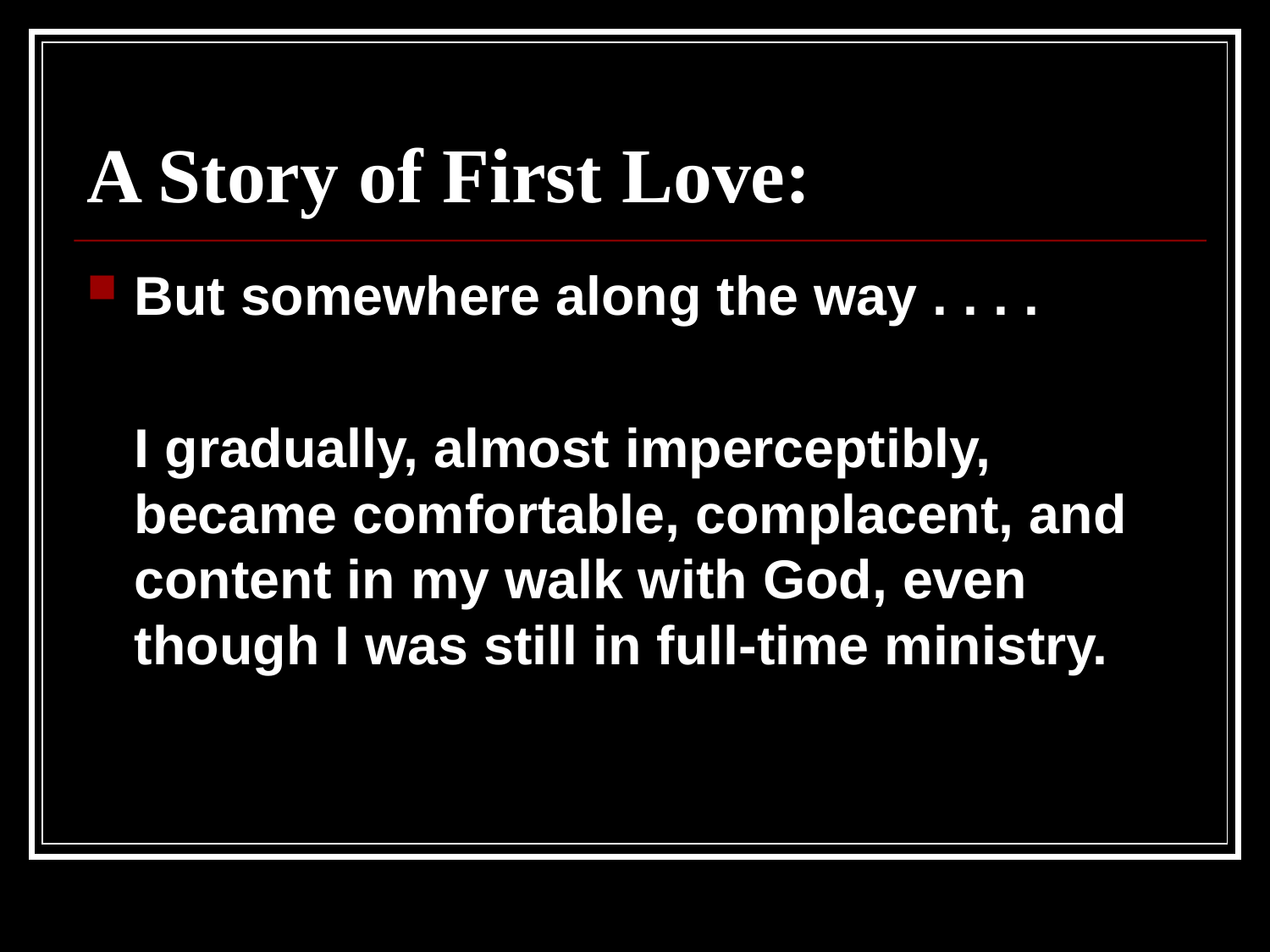

# A Story of First Love:
But somewhere along the way . . . .

	I gradually, almost imperceptibly, became comfortable, complacent, and content in my walk with God, even though I was still in full-time ministry.